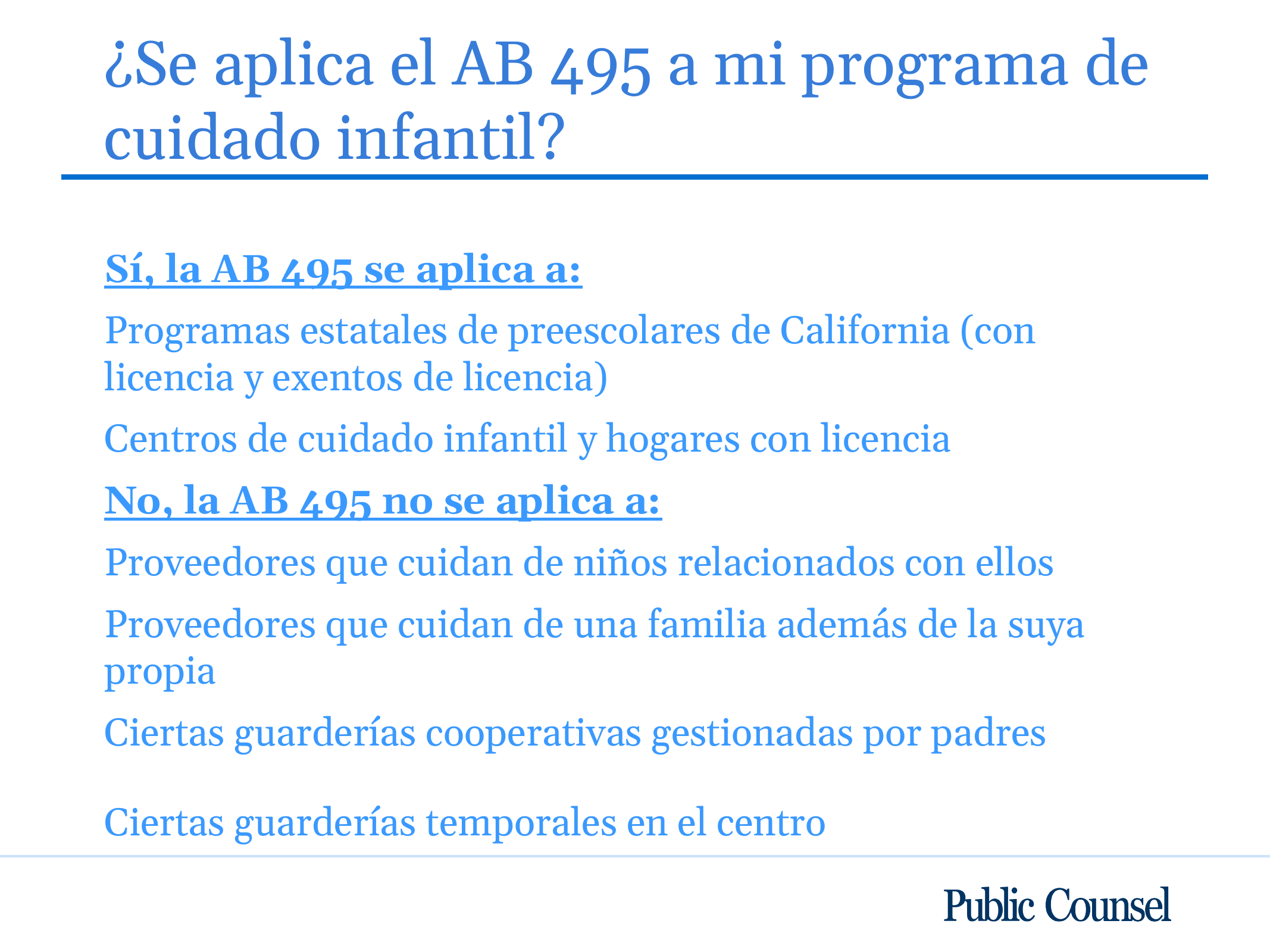

# ¿Se aplica el AB 495 a mi programa de cuidado infantil?
Sí, la AB 495 se aplica a:
Programas estatales de preescolares de California (con licencia y exentos de licencia)
Centros de cuidado infantil y hogares con licencia
No, la AB 495 no se aplica a:
Proveedores que cuidan de niños relacionados con ellos
Proveedores que cuidan de una familia además de la suya propia
Ciertas guarderías cooperativas gestionadas por padres
Ciertas guarderías temporales en el centro